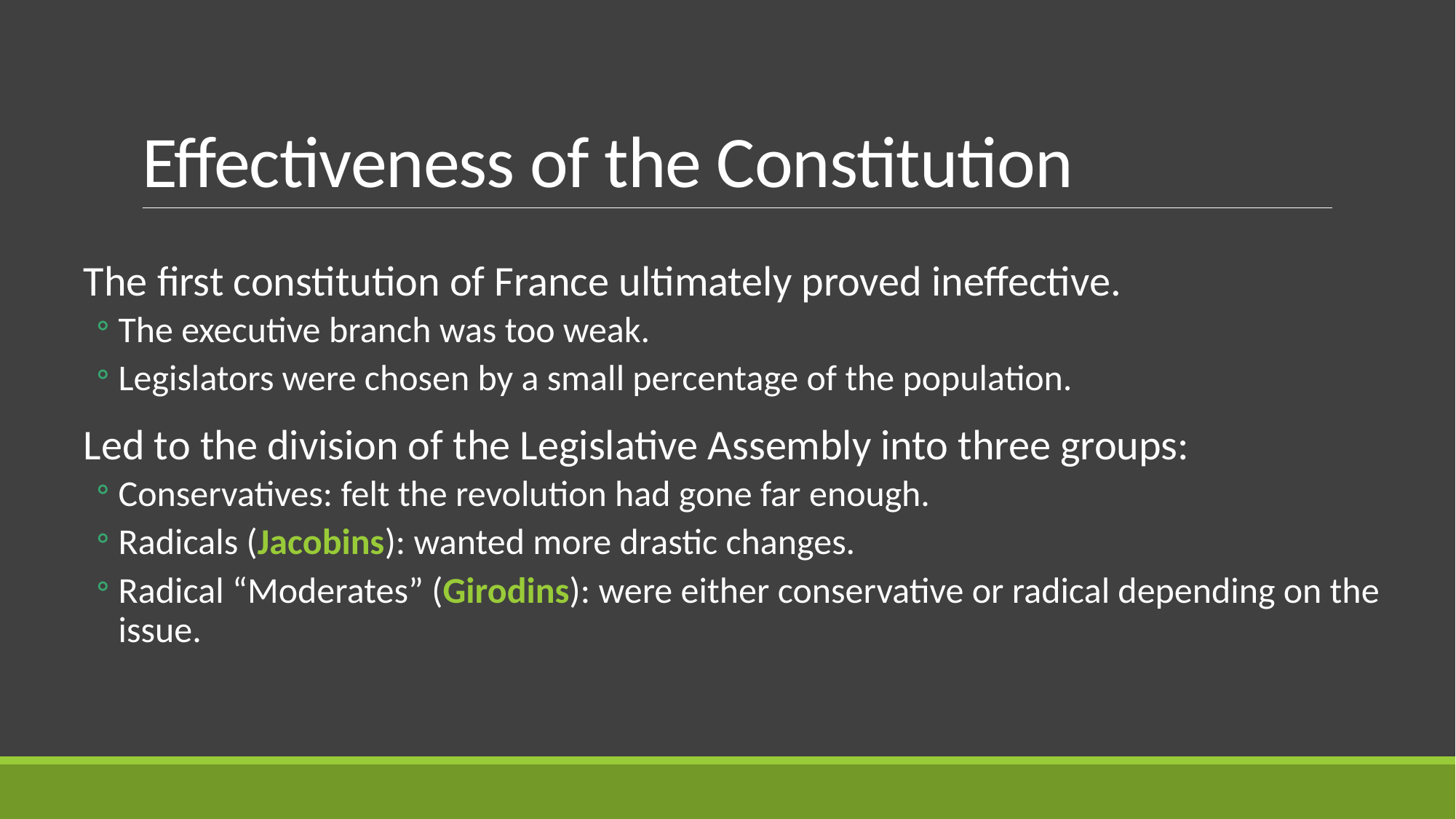

# Effectiveness of the Constitution
The first constitution of France ultimately proved ineffective.
The executive branch was too weak.
Legislators were chosen by a small percentage of the population.
Led to the division of the Legislative Assembly into three groups:
Conservatives: felt the revolution had gone far enough.
Radicals (Jacobins): wanted more drastic changes.
Radical “Moderates” (Girodins): were either conservative or radical depending on the issue.